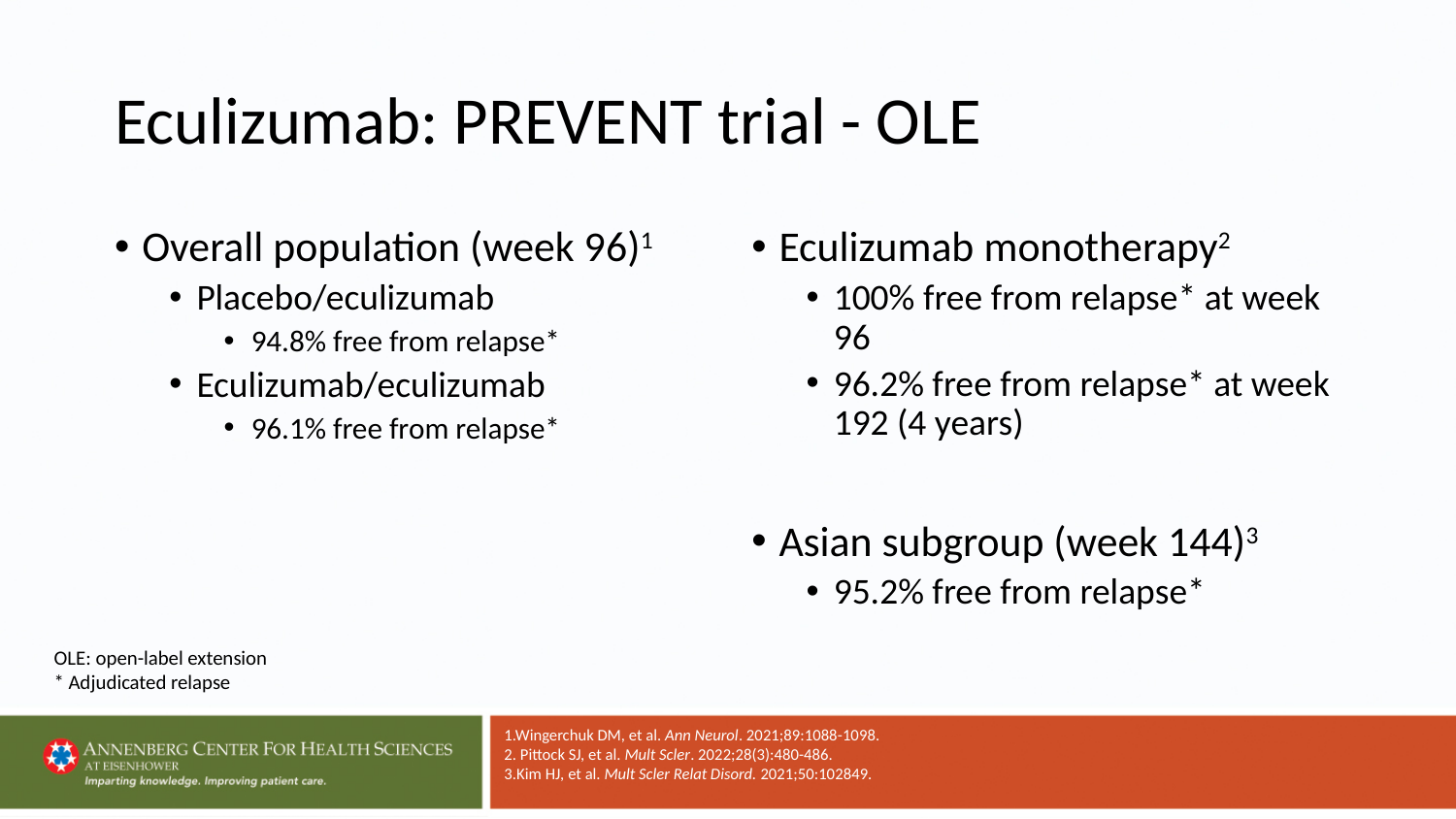

# Eculizumab: PREVENT trial - OLE
Overall population (week 96)1
Placebo/eculizumab
94.8% free from relapse*
Eculizumab/eculizumab
96.1% free from relapse*

Eculizumab monotherapy2
100% free from relapse* at week 96
96.2% free from relapse* at week 192 (4 years)

Asian subgroup (week 144)3
95.2% free from relapse*
OLE: open-label extension
* Adjudicated relapse
1.Wingerchuk DM, et al. Ann Neurol. 2021;89:1088-1098.
2. Pittock SJ, et al. Mult Scler. 2022;28(3):480-486.
3.Kim HJ, et al. Mult Scler Relat Disord. 2021;50:102849.